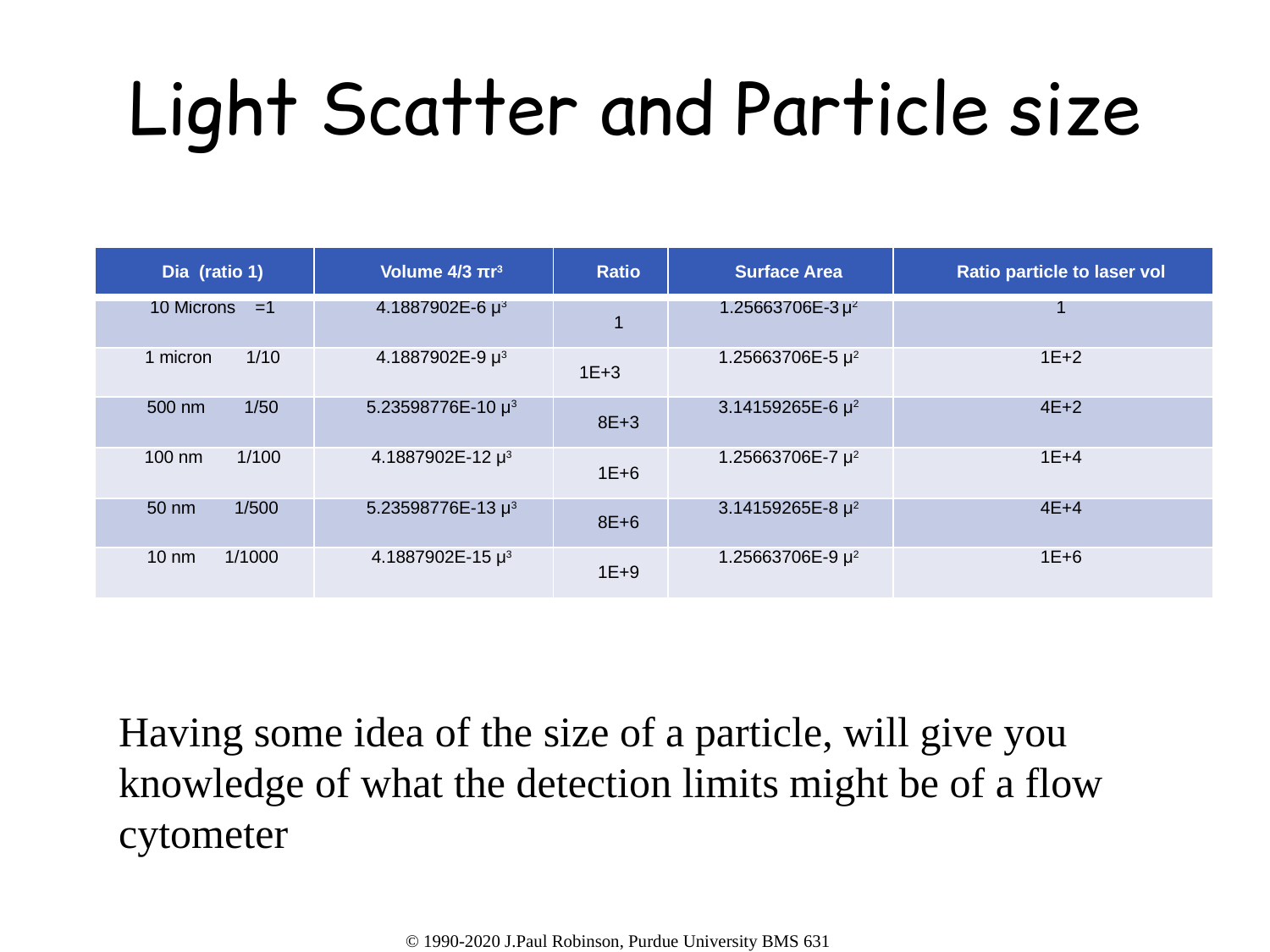

# Light Scatter and Particle size
| Dia  (ratio 1) | Volume 4/3 πr3 | Ratio | Surface Area | Ratio particle to laser vol |
| --- | --- | --- | --- | --- |
| 10 Microns    =1 | 4.1887902E-6 μ3 | 1 | 1.25663706E-3 μ2 | 1 |
| 1 micron       1/10 | 4.1887902E-9 μ3 | 1E+3 | 1.25663706E-5 μ2 | 1E+2 |
| 500 nm        1/50 | 5.23598776E-10 μ3 | 8E+3 | 3.14159265E-6 μ2 | 4E+2 |
| 100 nm       1/100 | 4.1887902E-12 μ3 | 1E+6 | 1.25663706E-7 μ2 | 1E+4 |
| 50 nm        1/500 | 5.23598776E-13 μ3 | 8E+6 | 3.14159265E-8 μ2 | 4E+4 |
| 10 nm      1/1000 | 4.1887902E-15 μ3 | 1E+9 | 1.25663706E-9 μ2 | 1E+6 |
Having some idea of the size of a particle, will give you knowledge of what the detection limits might be of a flow cytometer